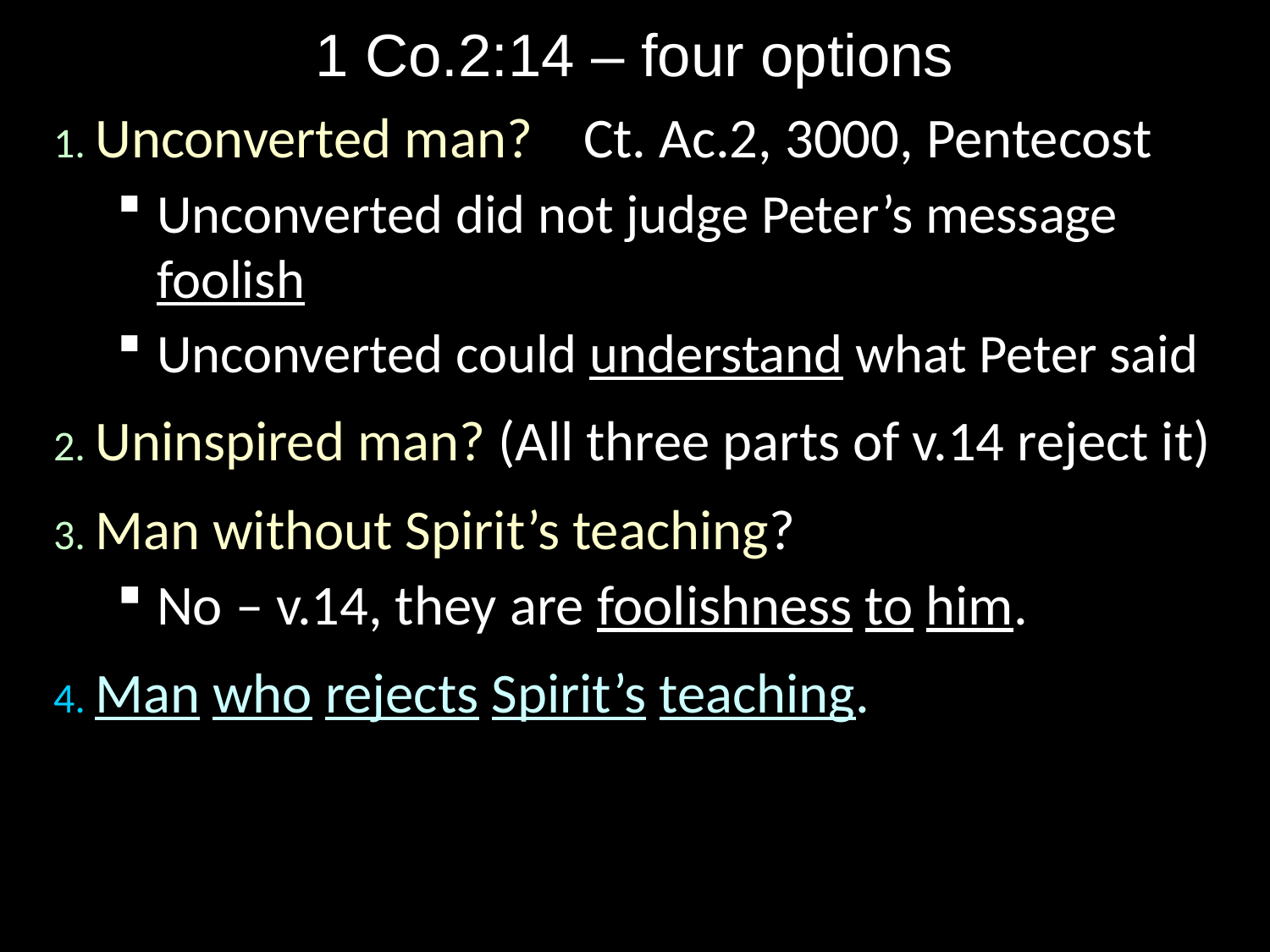

# 1 Co.2:14 – four options
1. Unconverted man?    Ct. Ac.2, 3000, Pentecost
Unconverted did not judge Peter’s message foolish
Unconverted could understand what Peter said
2. Uninspired man? (All three parts of v.14 reject it)
3. Man without Spirit’s teaching?
No – v.14, they are foolishness to him.
4. Man who rejects Spirit’s teaching.